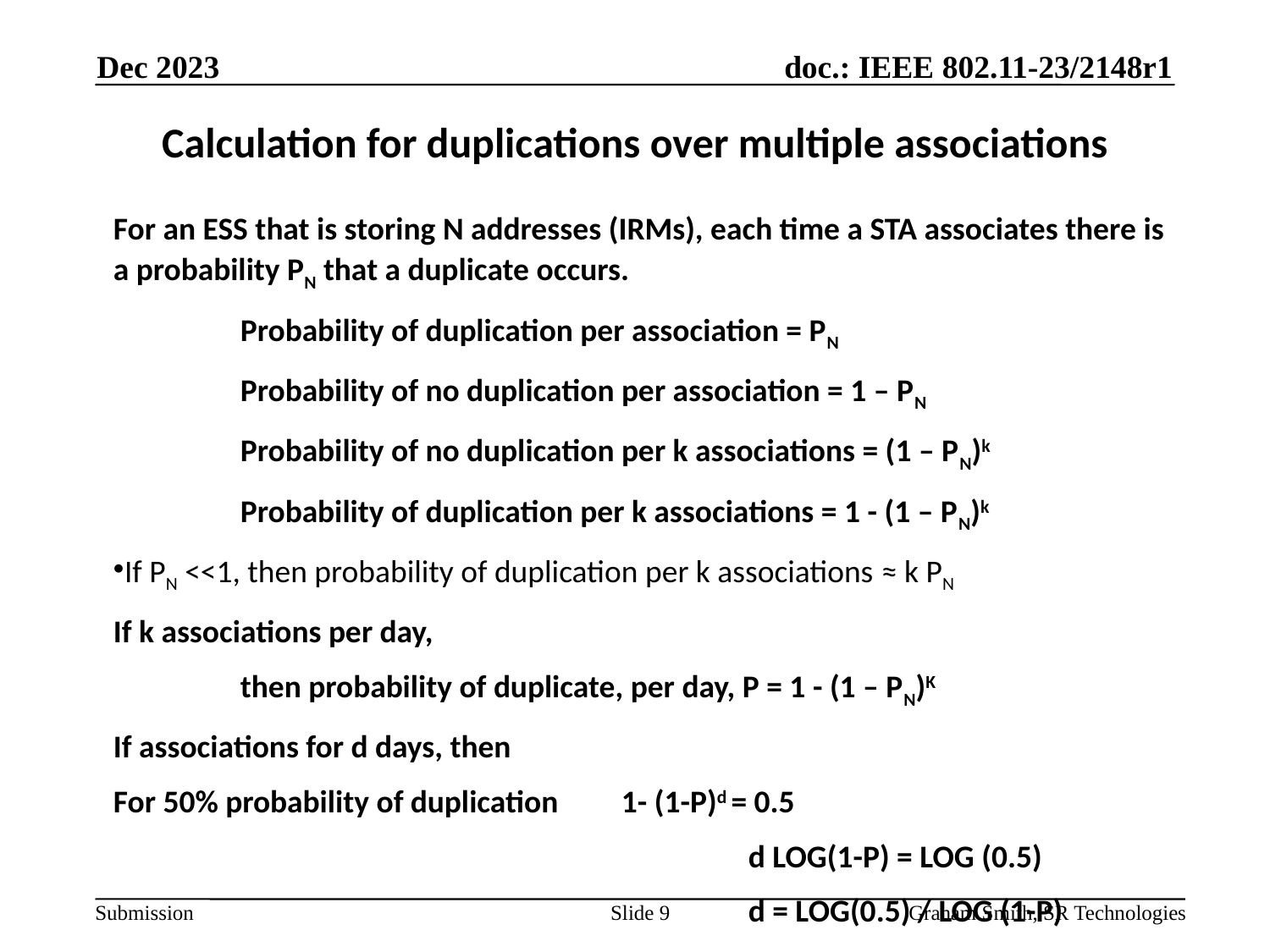

Dec 2023
Calculation for duplications over multiple associations
For an ESS that is storing N addresses (IRMs), each time a STA associates there is a probability PN that a duplicate occurs.
	Probability of duplication per association = PN
	Probability of no duplication per association = 1 – PN
	Probability of no duplication per k associations = (1 – PN)k
	Probability of duplication per k associations = 1 - (1 – PN)k
If PN <<1, then probability of duplication per k associations ≈ k PN
If k associations per day,
	then probability of duplicate, per day, P = 1 - (1 – PN)K
If associations for d days, then
For 50% probability of duplication	1- (1-P)d = 0.5
					d LOG(1-P) = LOG (0.5)
					d = LOG(0.5) / LOG (1-P)

Slide 9
Graham Smith, SR Technologies